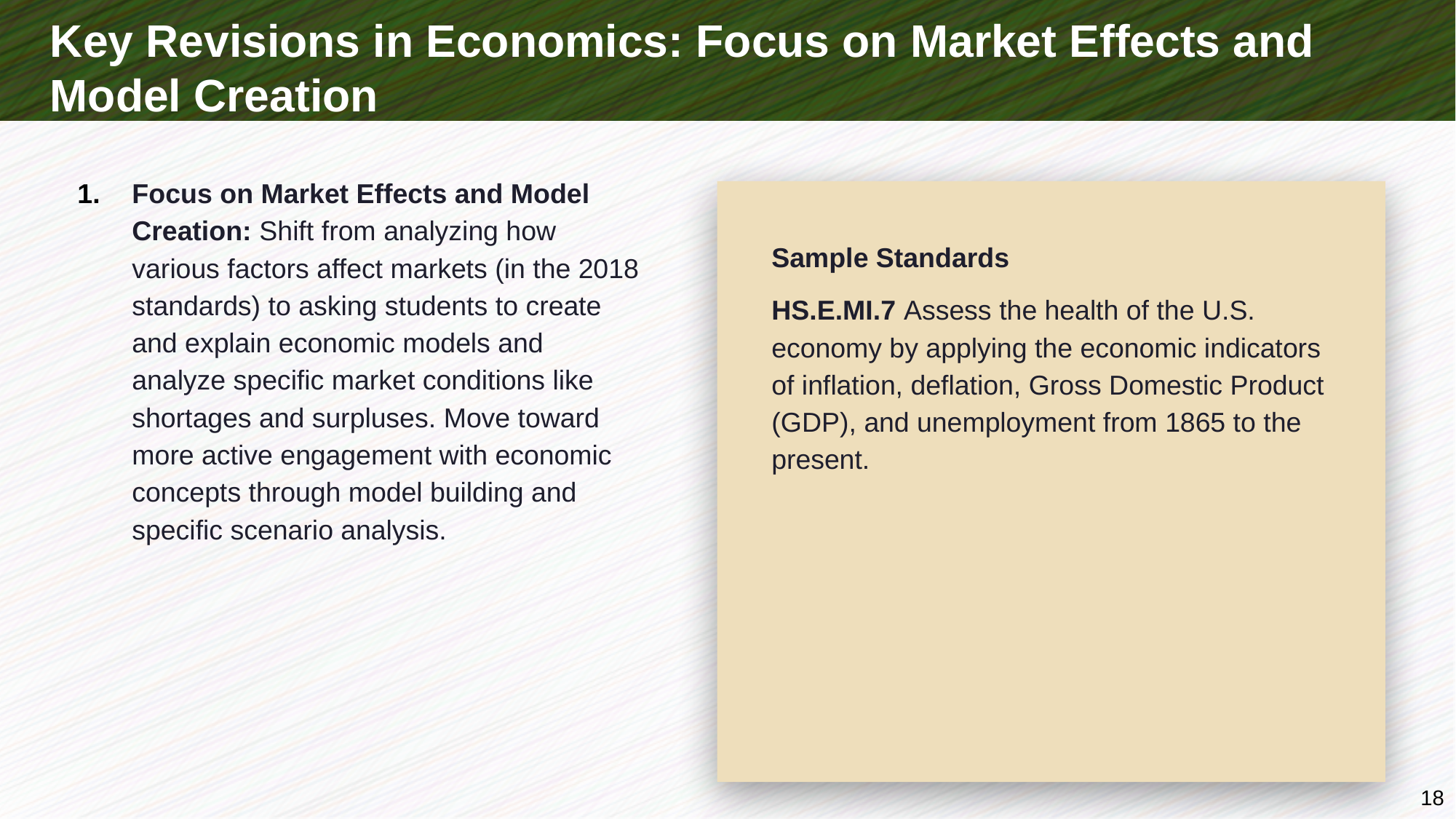

# Key Revisions in Economics: Focus on Market Effects and Model Creation
Focus on Market Effects and Model Creation: Shift from analyzing how various factors affect markets (in the 2018 standards) to asking students to create and explain economic models and analyze specific market conditions like shortages and surpluses. Move toward more active engagement with economic concepts through model building and specific scenario analysis.
Sample Standards
HS.E.MI.7 Assess the health of the U.S. economy by applying the economic indicators of inflation, deflation, Gross Domestic Product (GDP), and unemployment from 1865 to the present.
18